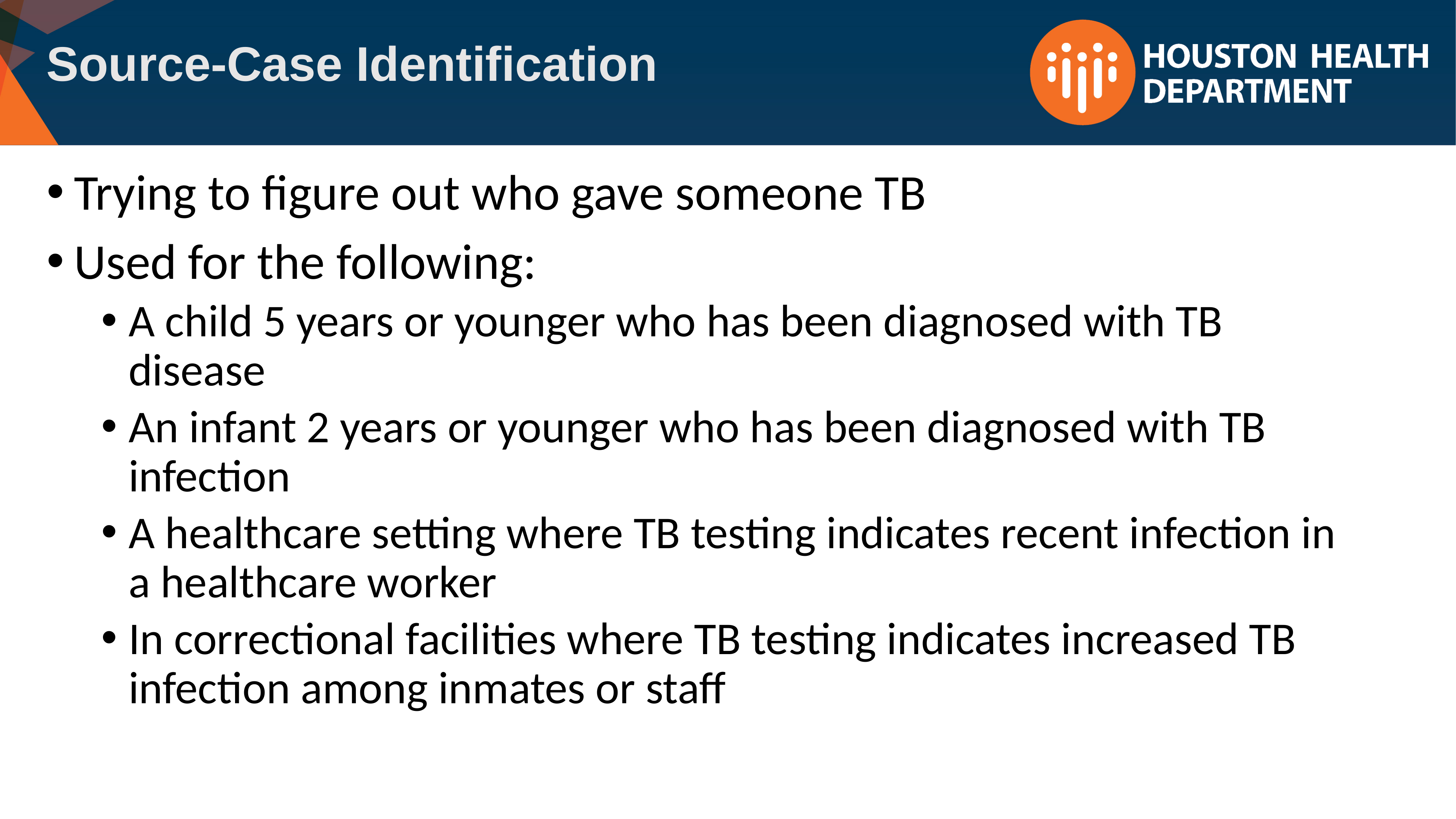

Source-Case Identification

Trying to figure out who gave someone TB
Used for the following:
A child 5 years or younger who has been diagnosed with TB disease
An infant 2 years or younger who has been diagnosed with TB infection
A healthcare setting where TB testing indicates recent infection in a healthcare worker
In correctional facilities where TB testing indicates increased TB infection among inmates or staff